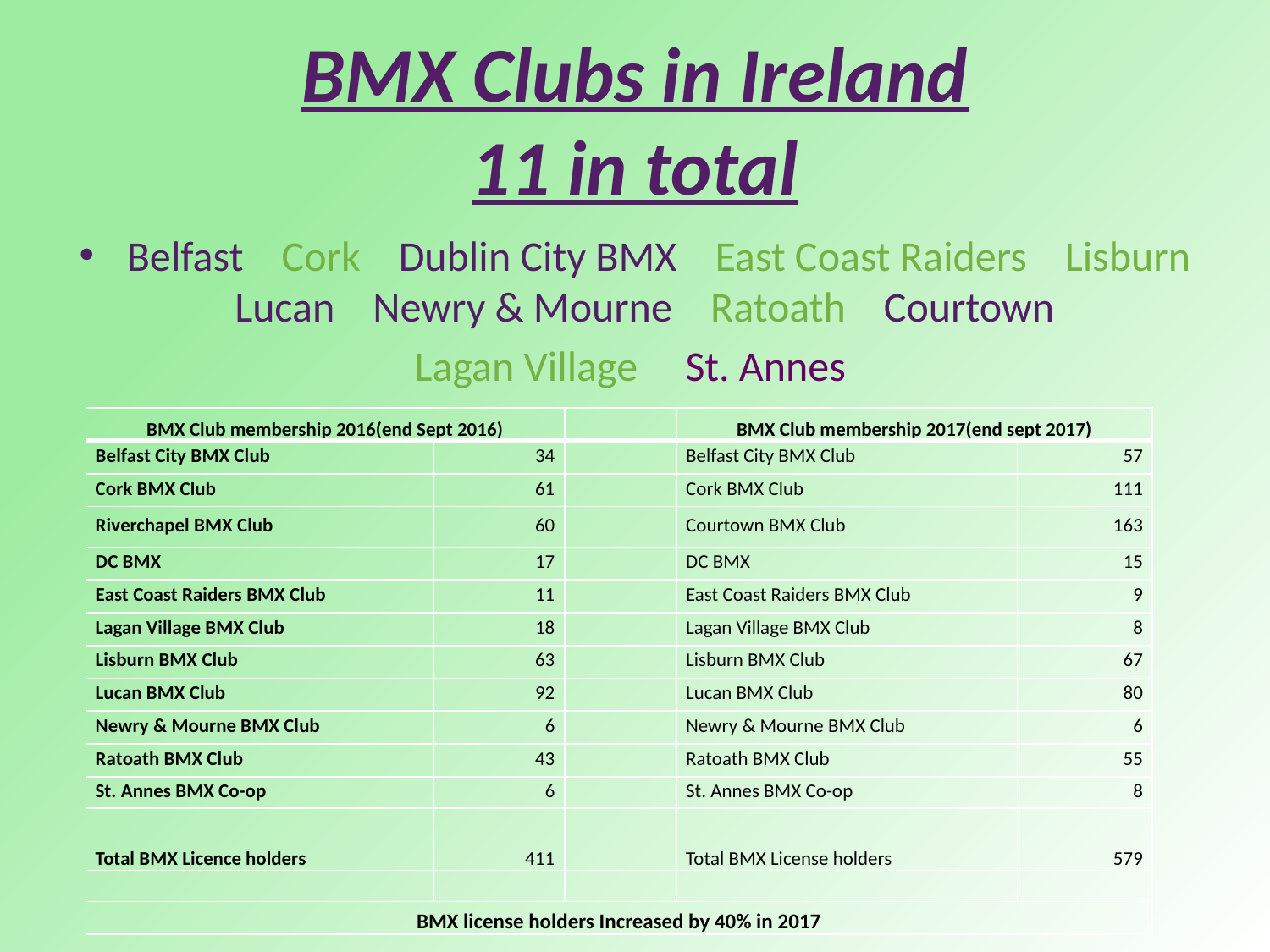

# BMX Clubs in Ireland 11 in total
Belfast    Cork    Dublin City BMX    East Coast Raiders    Lisburn    Lucan    Newry & Mourne    Ratoath    Courtown
Lagan Village     St. Annes
| BMX Club membership 2016(end Sept 2016) |  |  | BMX Club membership 2017(end sept 2017) |  |
| --- | --- | --- | --- | --- |
| Belfast City BMX Club | 34 |  | Belfast City BMX Club | 57 |
| Cork BMX Club | 61 |  | Cork BMX Club | 111 |
| Riverchapel BMX Club | 60 |  | Courtown BMX Club | 163 |
| DC BMX | 17 |  | DC BMX | 15 |
| East Coast Raiders BMX Club | 11 |  | East Coast Raiders BMX Club | 9 |
| Lagan Village BMX Club | 18 |  | Lagan Village BMX Club | 8 |
| Lisburn BMX Club | 63 |  | Lisburn BMX Club | 67 |
| Lucan BMX Club | 92 |  | Lucan BMX Club | 80 |
| Newry & Mourne BMX Club | 6 |  | Newry & Mourne BMX Club | 6 |
| Ratoath BMX Club | 43 |  | Ratoath BMX Club | 55 |
| St. Annes BMX Co-op | 6 |  | St. Annes BMX Co-op | 8 |
|  |  |  |  |  |
| Total BMX Licence holders | 411 |  | Total BMX License holders | 579 |
|  |  |  |  |  |
| BMX license holders Increased by 40% in 2017 |  |  |  |  |